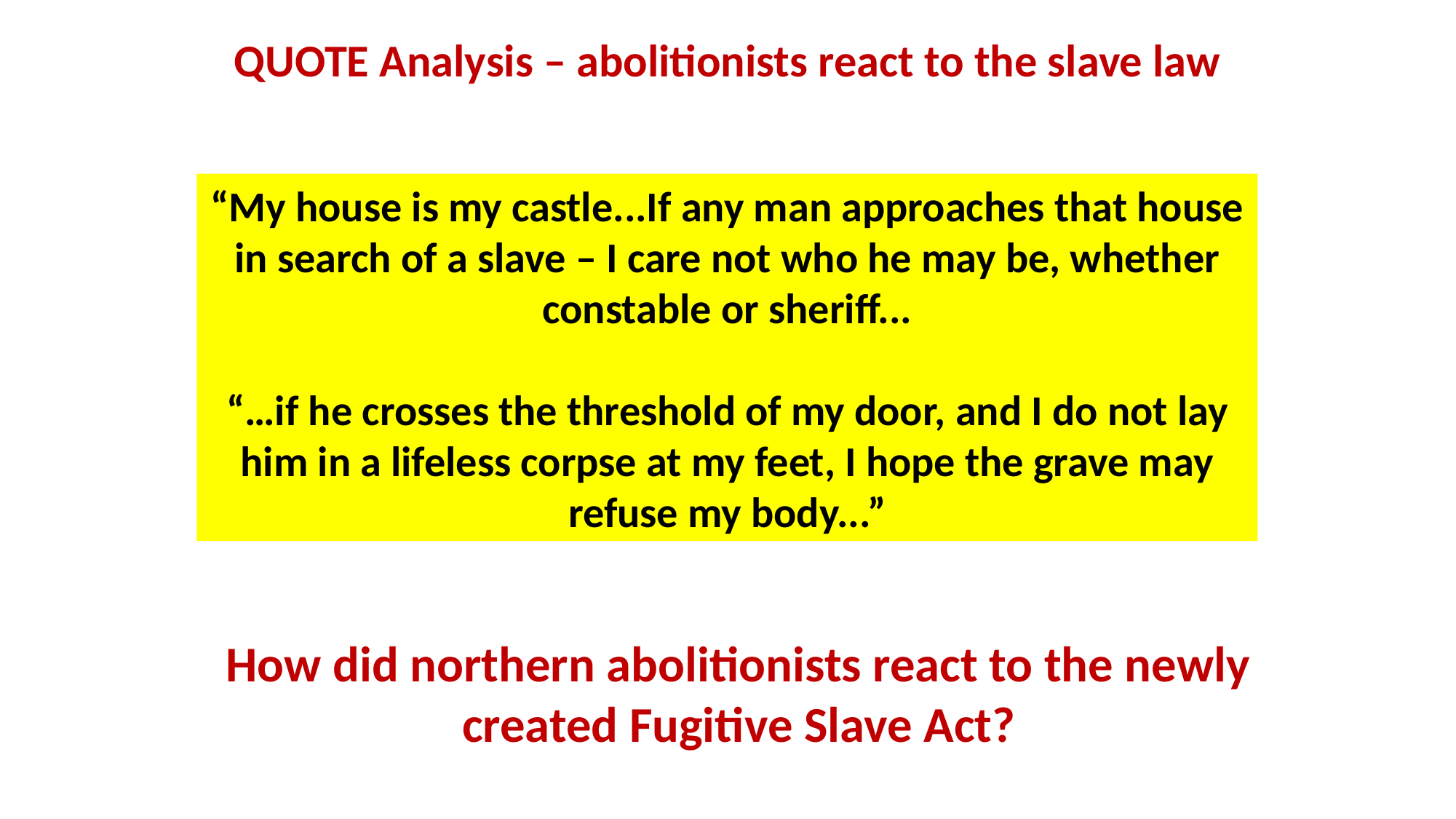

QUOTE Analysis – abolitionists react to the slave law
“My house is my castle...If any man approaches that house in search of a slave – I care not who he may be, whether constable or sheriff...

“…if he crosses the threshold of my door, and I do not lay him in a lifeless corpse at my feet, I hope the grave may refuse my body...”
How did northern abolitionists react to the newly created Fugitive Slave Act?